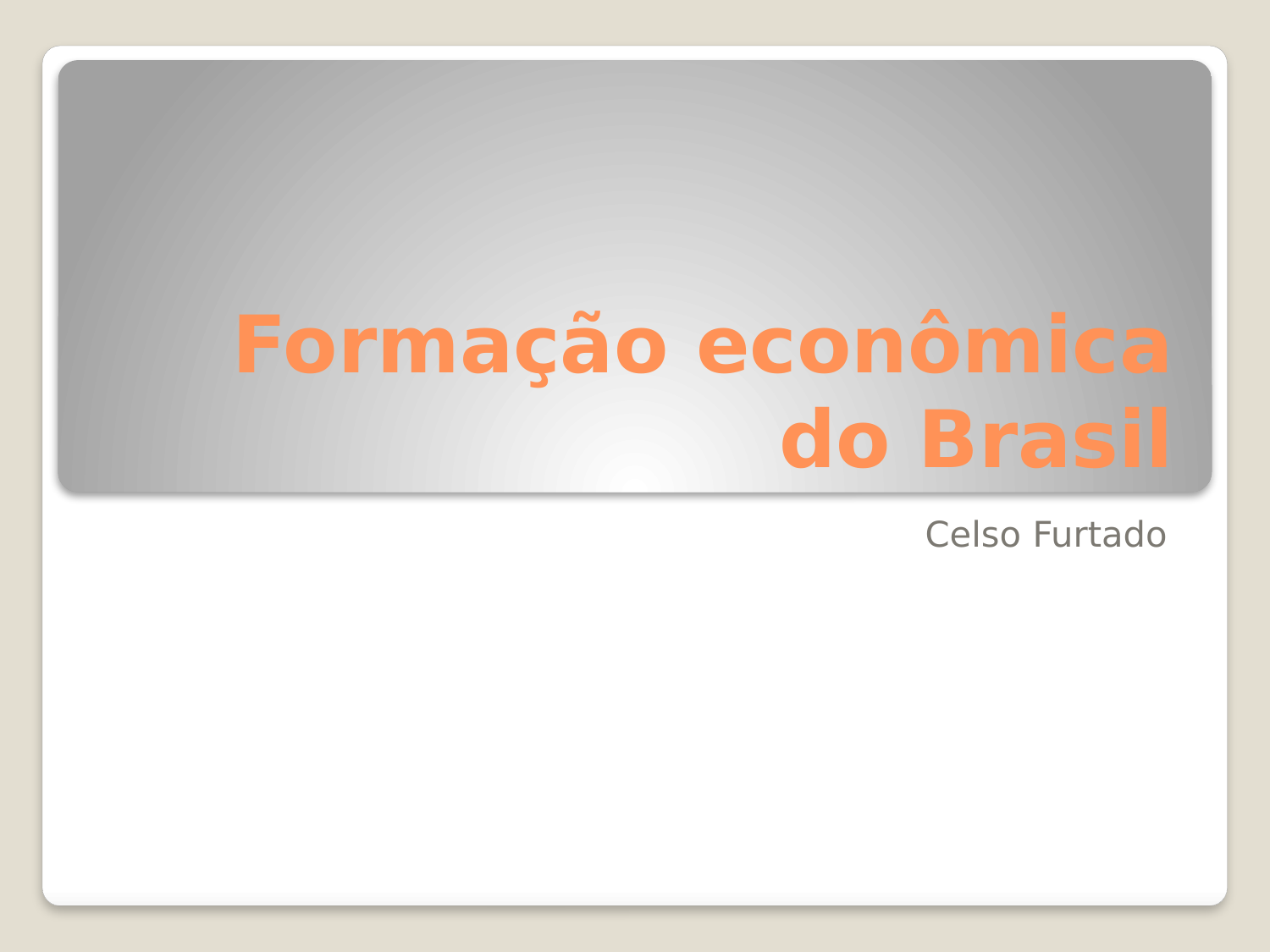

# Formação econômica do Brasil
Celso Furtado